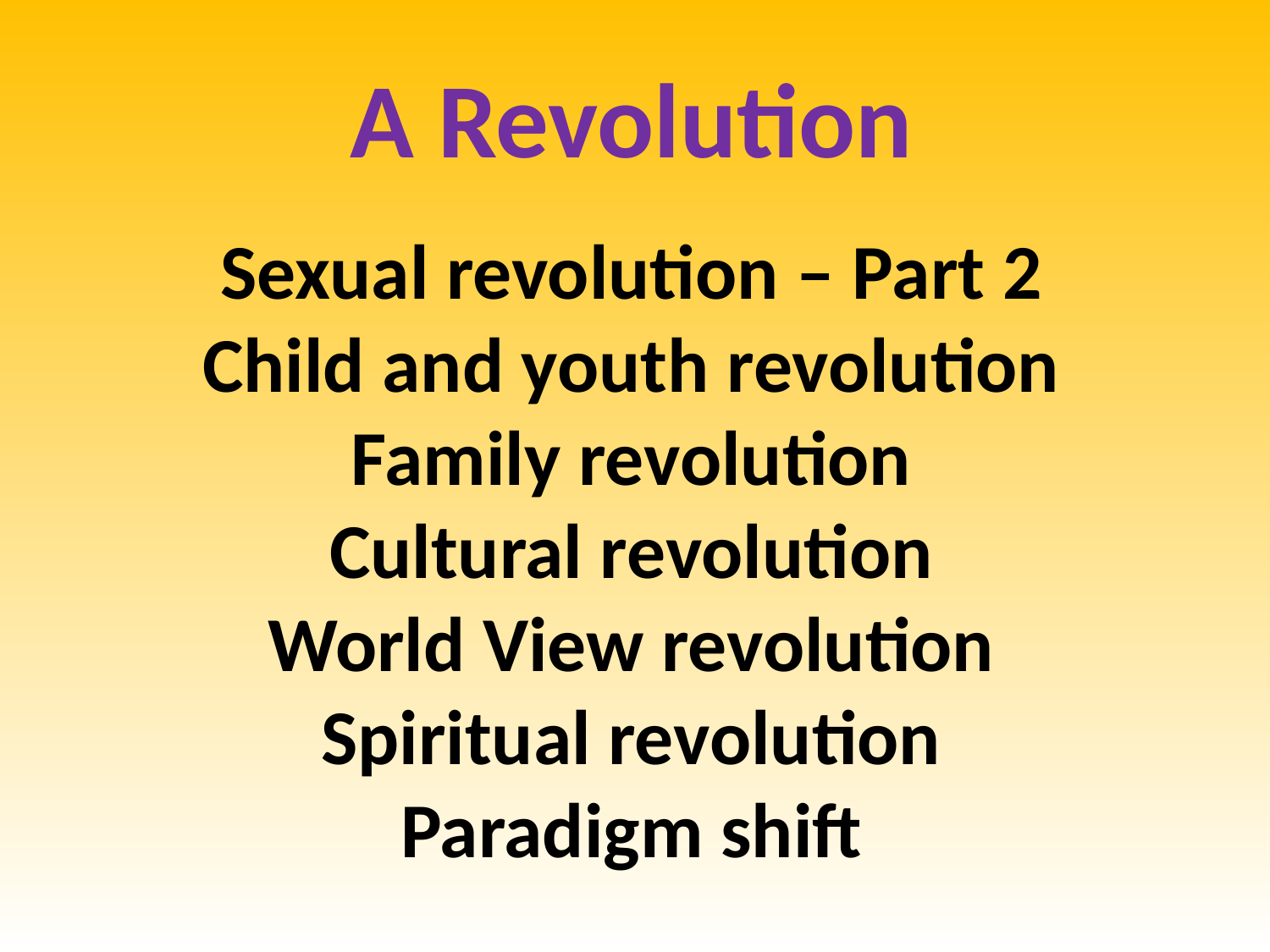

A Revolution

Sexual revolution – Part 2
Child and youth revolution
Family revolution
Cultural revolution
World View revolution
Spiritual revolution
Paradigm shift